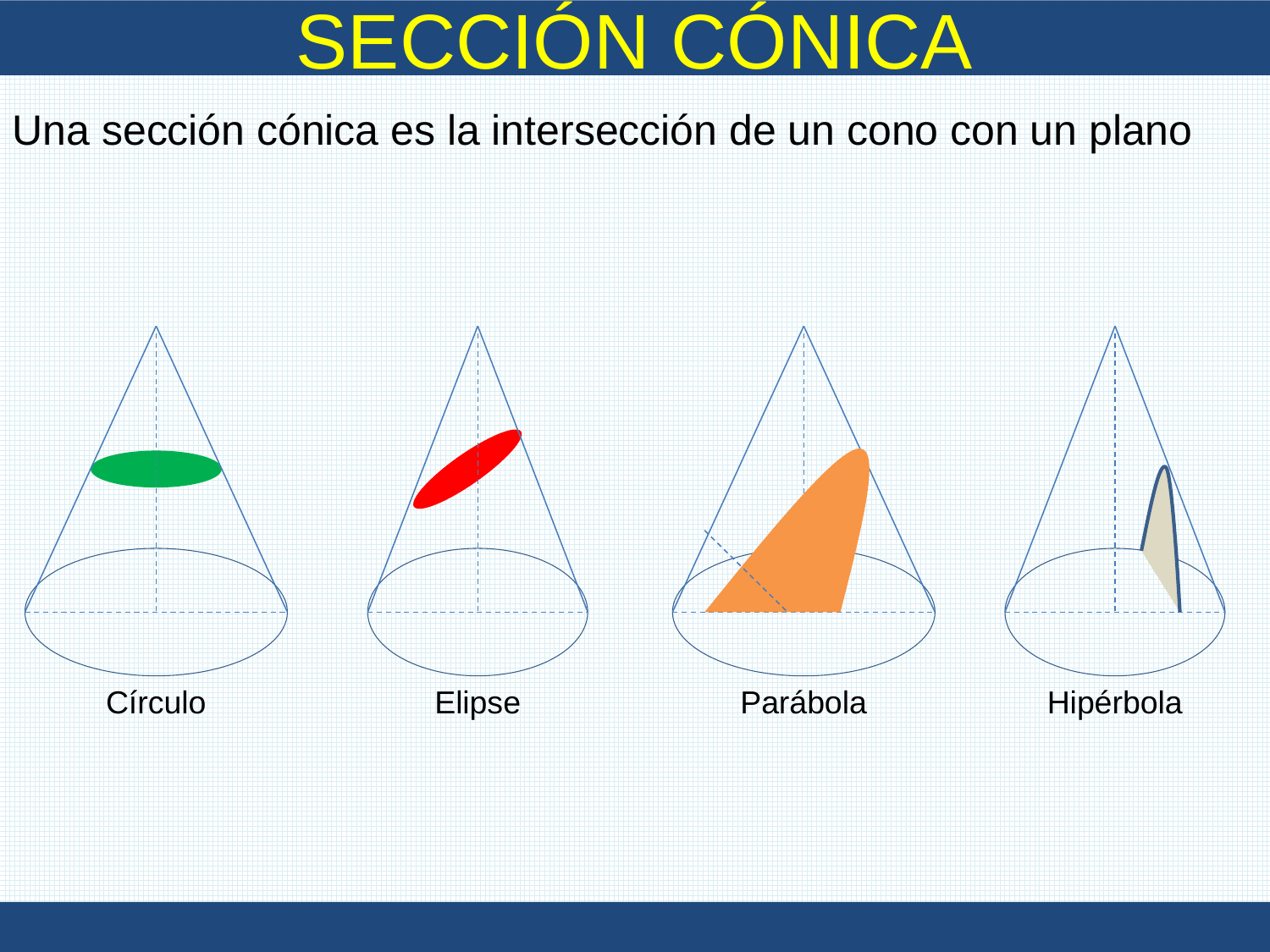

SECCIÓN CÓNICA
Una sección cónica es la intersección de un cono con un plano

Círculo
Elipse
Parábola
Hipérbola